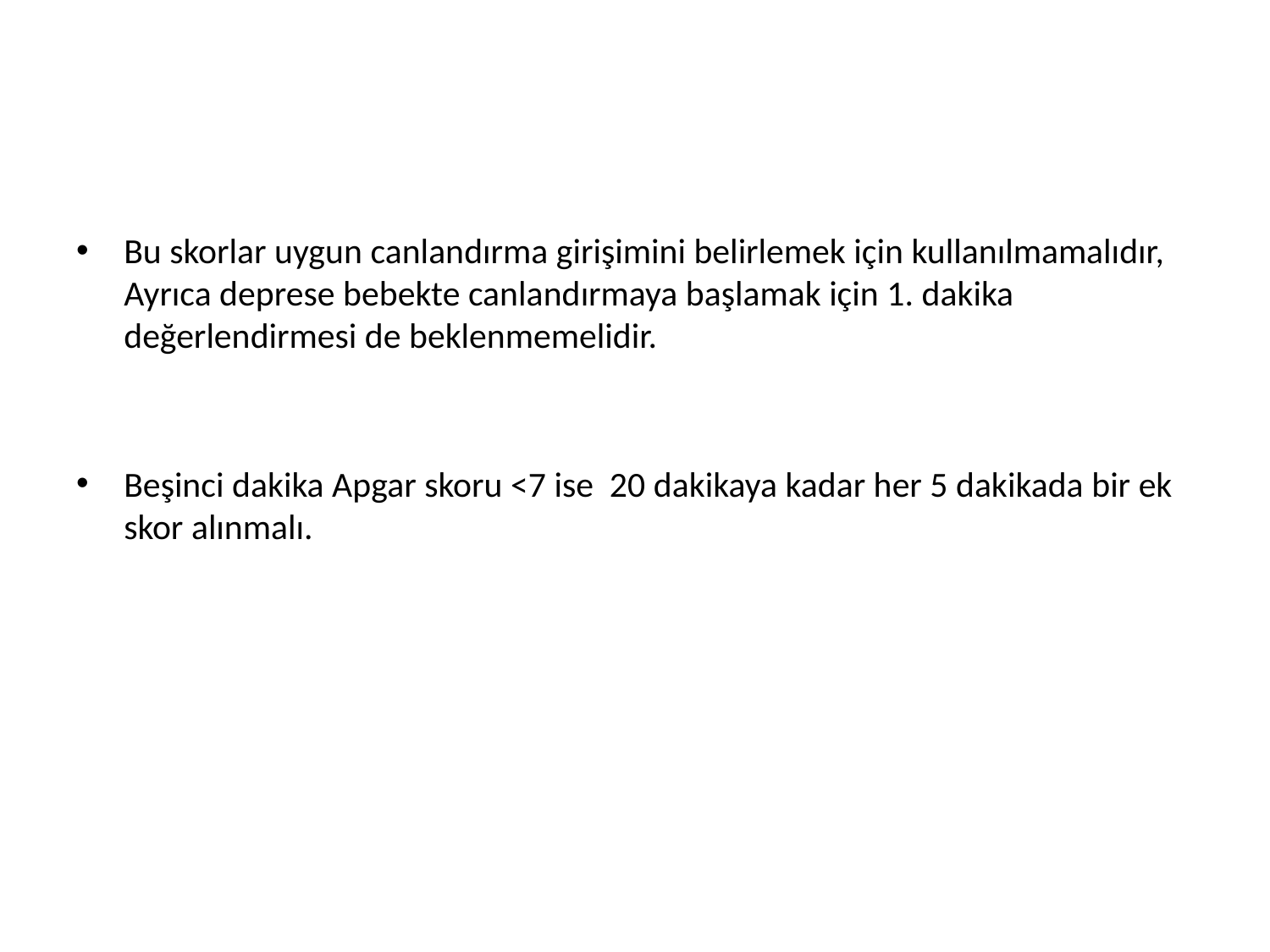

#
Bu skorlar uygun canlandırma girişimini belirlemek için kullanılmamalıdır,  Ayrıca deprese bebekte canlandırmaya başlamak için 1. dakika değerlendirmesi de beklenmemelidir.

Beşinci dakika Apgar skoru <7 ise  20 dakikaya kadar her 5 dakikada bir ek skor alınmalı.